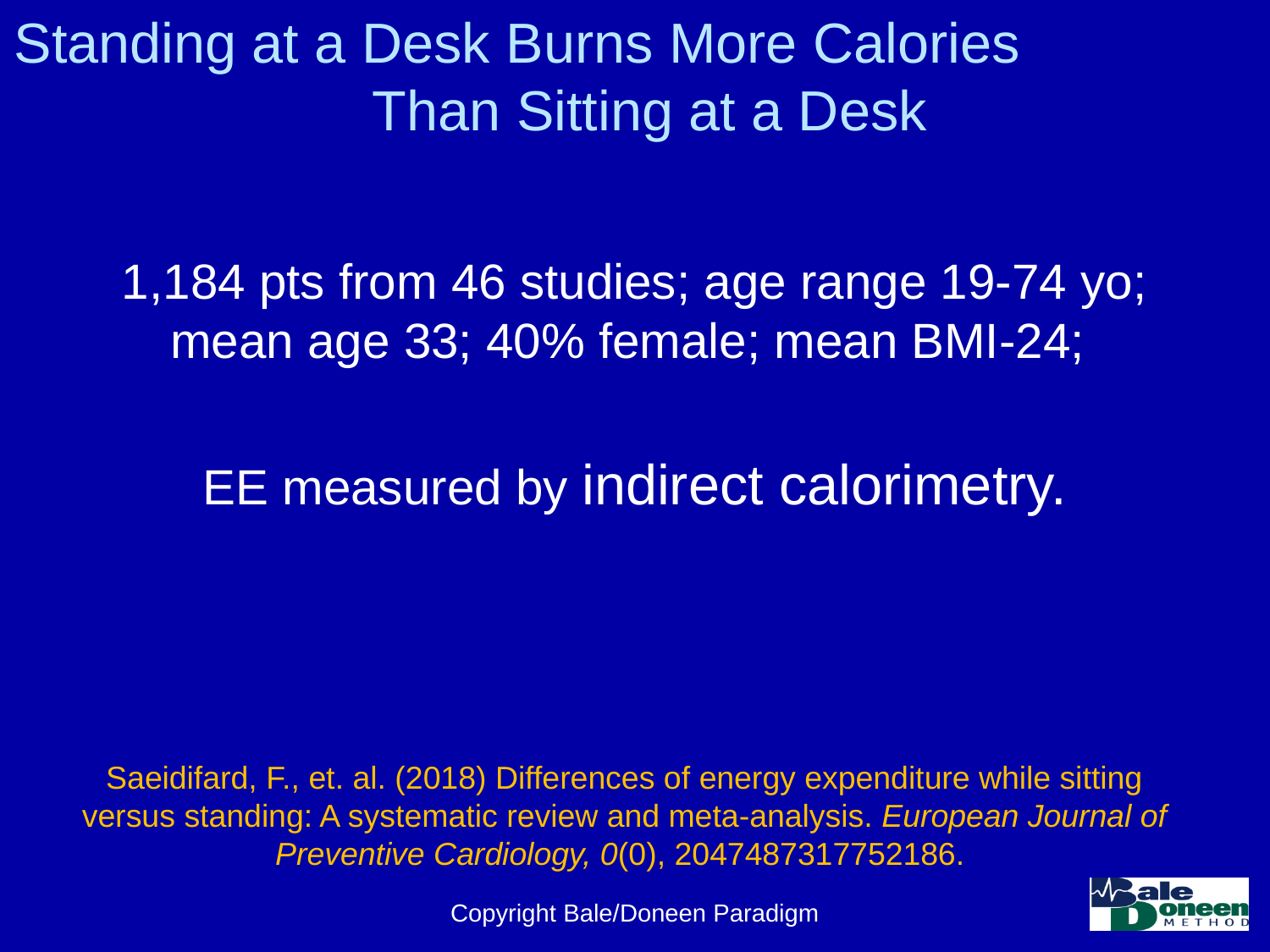

# Standing at a Desk Burns More Calories                  Than Sitting at a Desk
1,184 pts from 46 studies; age range 19-74 yo; mean age 33; 40% female; mean BMI-24;

EE measured by indirect calorimetry.
Saeidifard, F., et. al. (2018) Differences of energy expenditure while sitting versus standing: A systematic review and meta-analysis. European Journal of Preventive Cardiology, 0(0), 2047487317752186.

Copyright Bale/Doneen Paradigm